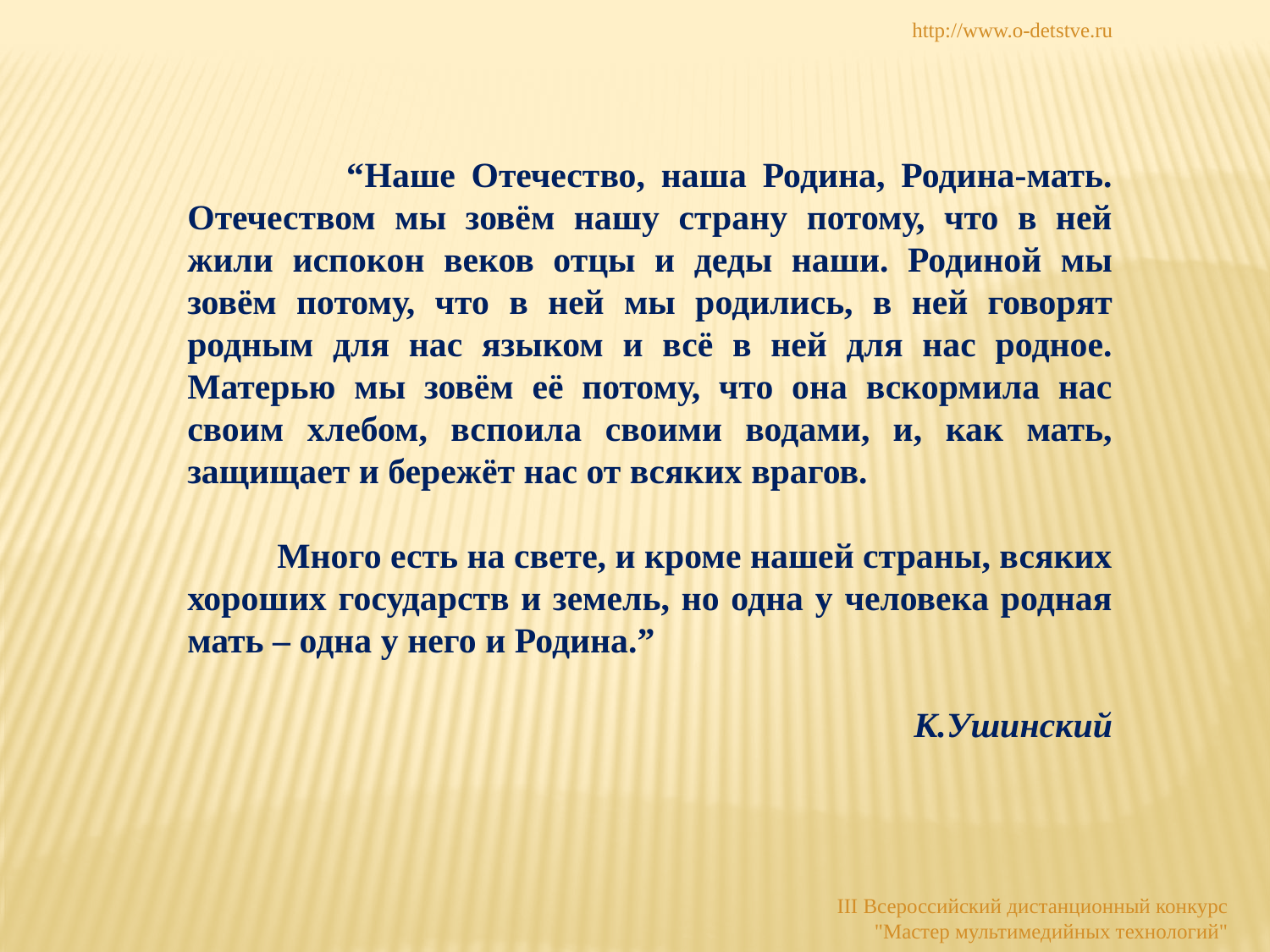

http://www.o-detstve.ru
          “Наше Отечество, наша Родина, Родина-мать. Отечеством мы зовём нашу страну потому, что в ней жили испокон веков отцы и деды наши. Родиной мы зовём потому, что в ней мы родились, в ней говорят родным для нас языком и всё в ней для нас родное. Матерью мы зовём её потому, что она вскормила нас своим хлебом, вспоила своими водами, и, как мать, защищает и бережёт нас от всяких врагов.

          Много есть на свете, и кроме нашей страны, всяких хороших государств и земель, но одна у человека родная мать – одна у него и Родина.”

К.Ушинский
III Всероссийский дистанционный конкурс "Мастер мультимедийных технологий"